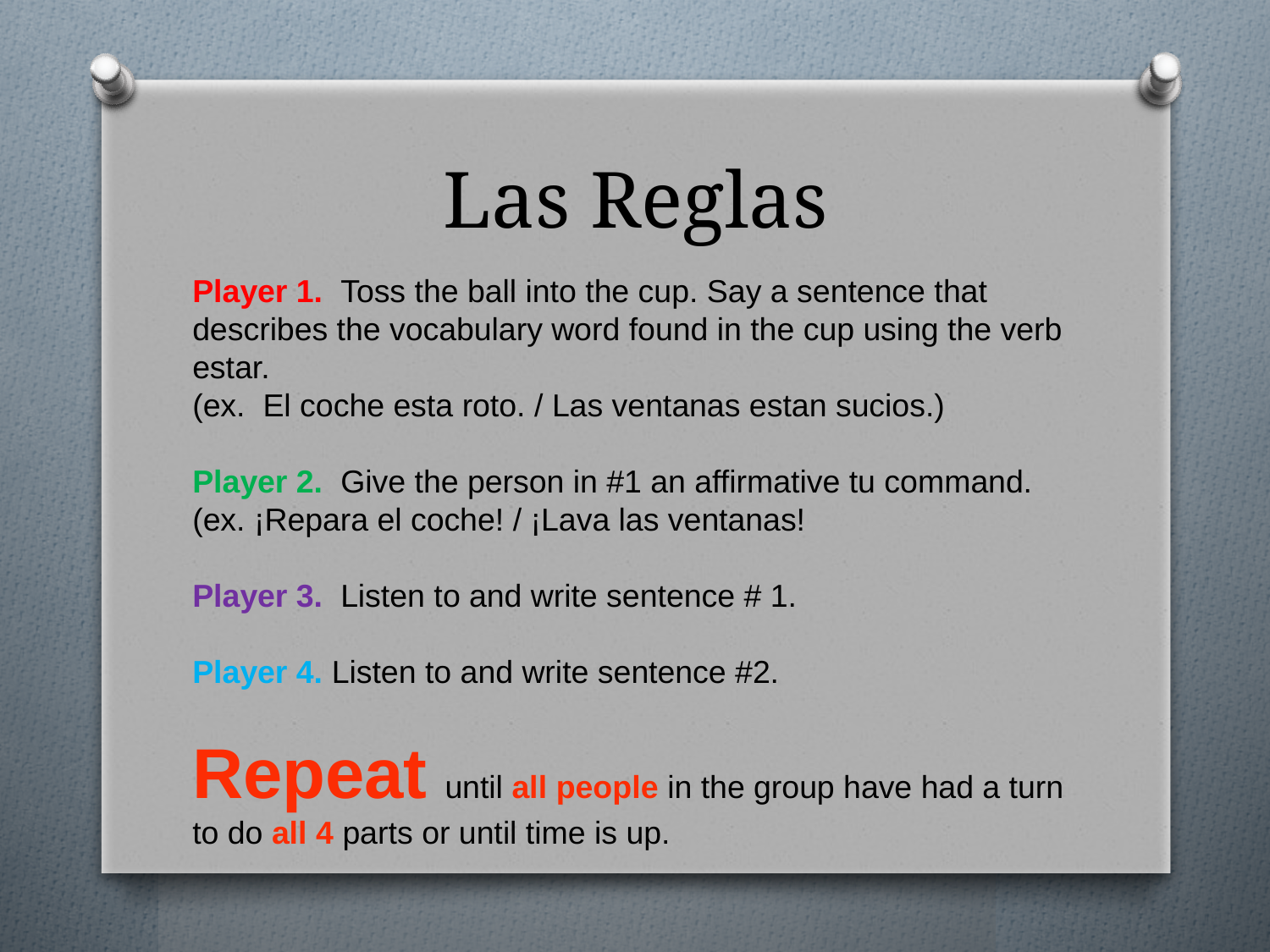

# Las Reglas
Player 1.  Toss the ball into the cup. Say a sentence that describes the vocabulary word found in the cup using the verb estar.
(ex.  El coche esta roto. / Las ventanas estan sucios.)

Player 2.  Give the person in #1 an affirmative tu command.
(ex. ¡Repara el coche! / ¡Lava las ventanas!

Player 3.  Listen to and write sentence # 1.

Player 4. Listen to and write sentence #2.

Repeat  until all people in the group have had a turn to do all 4 parts or until time is up.